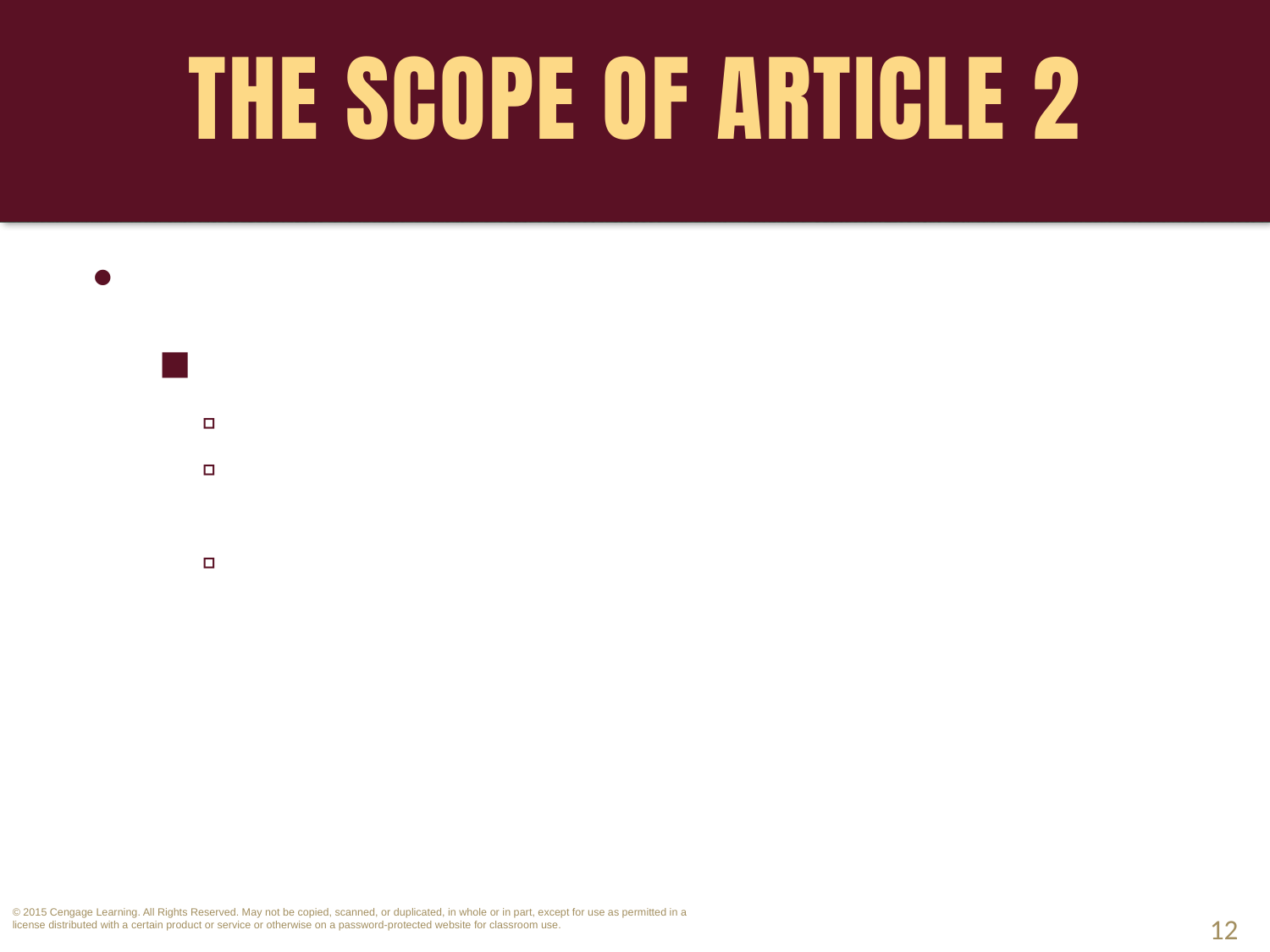

# The Scope of Article 2
Who is a “Merchant”?
A merchant:
Deals in goods of the kind in the sale.
Holds herself out as having special expertise, knowledge, or skill.
A person who employs a merchant as a broker, agent or other intermediary.
12